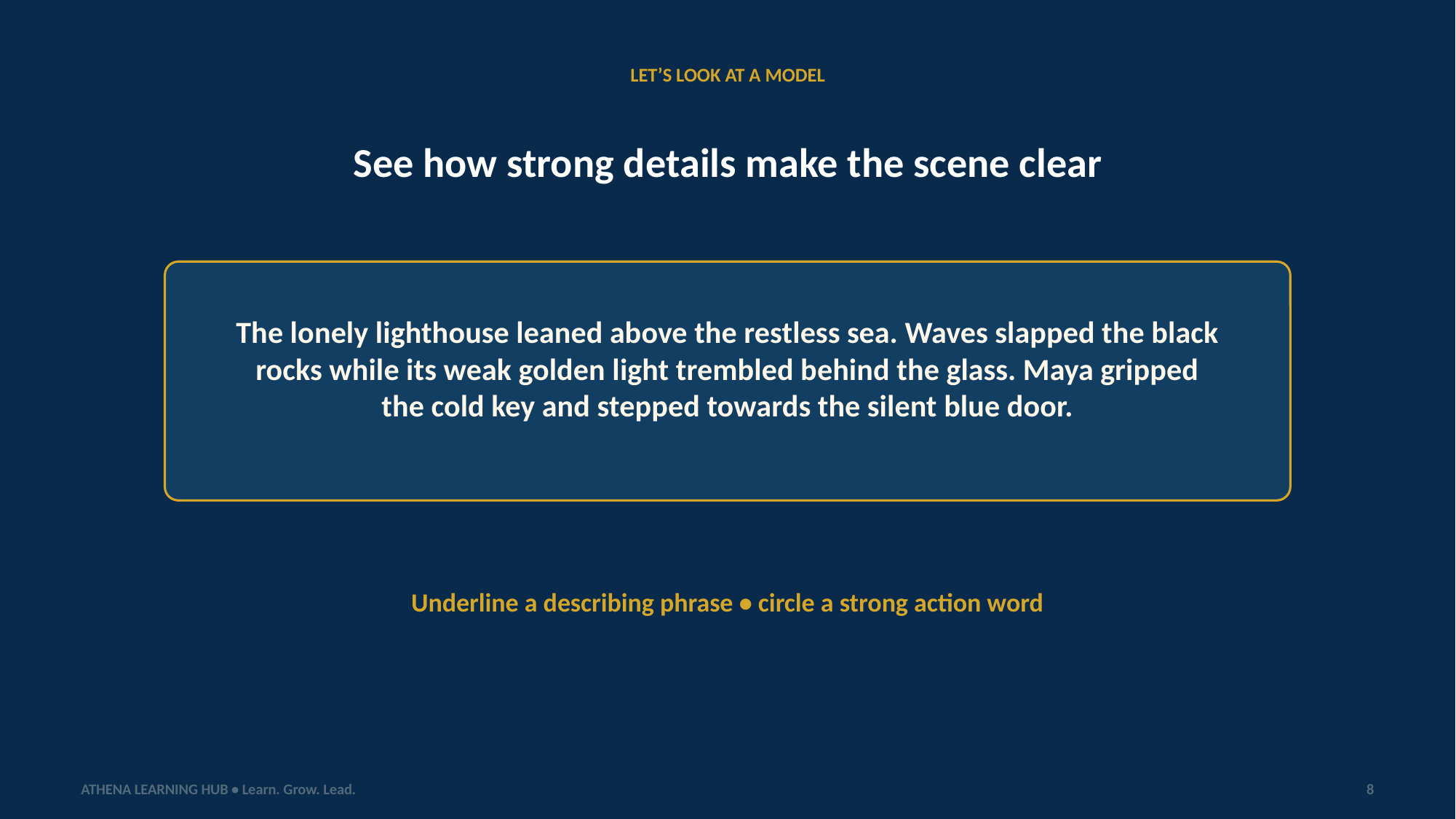

LET’S LOOK AT A MODEL
See how strong details make the scene clear

The lonely lighthouse leaned above the restless sea. Waves slapped the black rocks while its weak golden light trembled behind the glass. Maya gripped the cold key and stepped towards the silent blue door.
Underline a describing phrase • circle a strong action word
ATHENA LEARNING HUB • Learn. Grow. Lead.
8